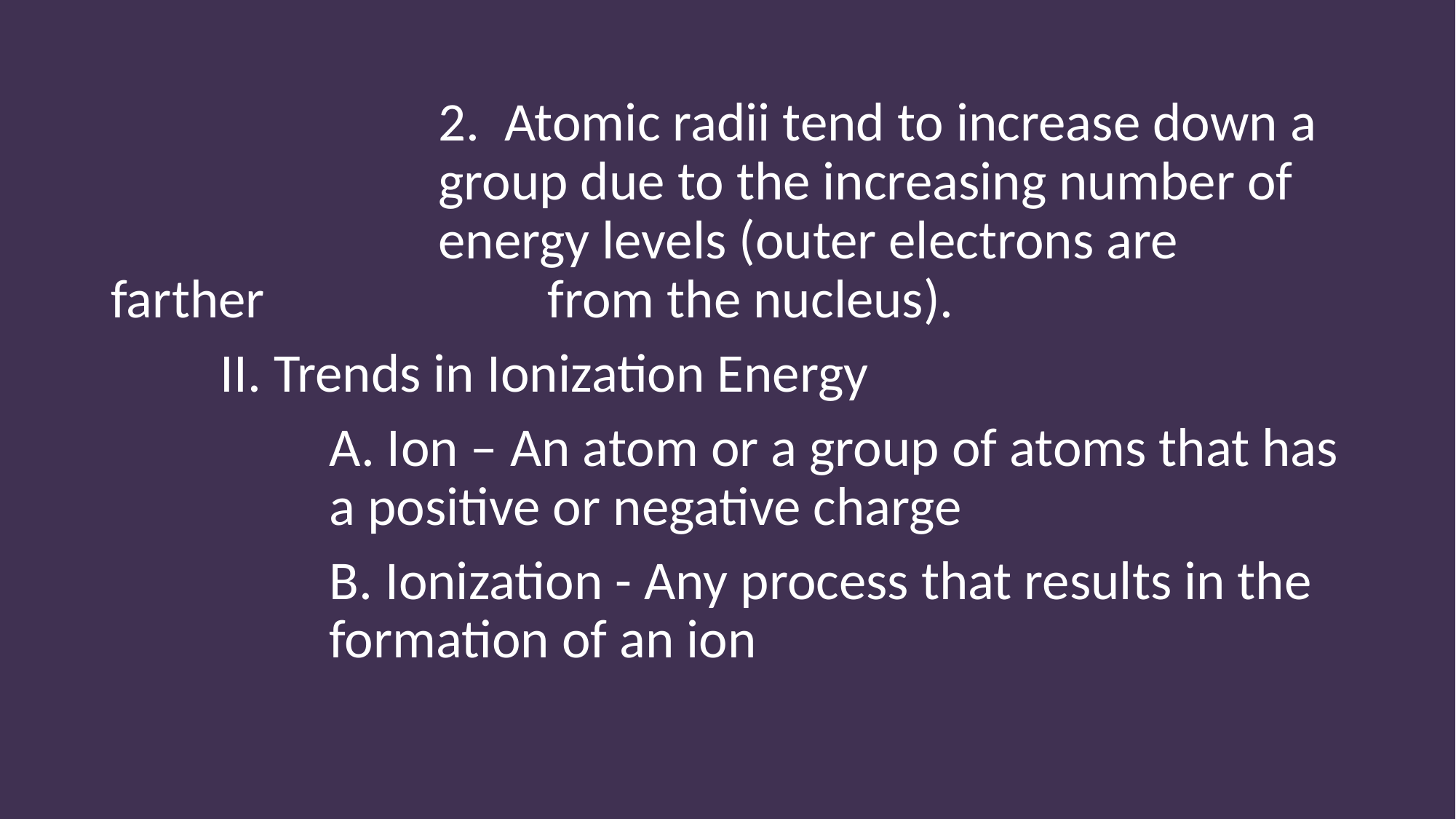

2.  Atomic radii tend to increase down a 			group due to the increasing number of 				energy levels (outer electrons are farther 			from the nucleus).
	II. Trends in Ionization Energy
		A. Ion – An atom or a group of atoms that has 		a positive or negative charge
		B. Ionization - Any process that results in the 		formation of an ion